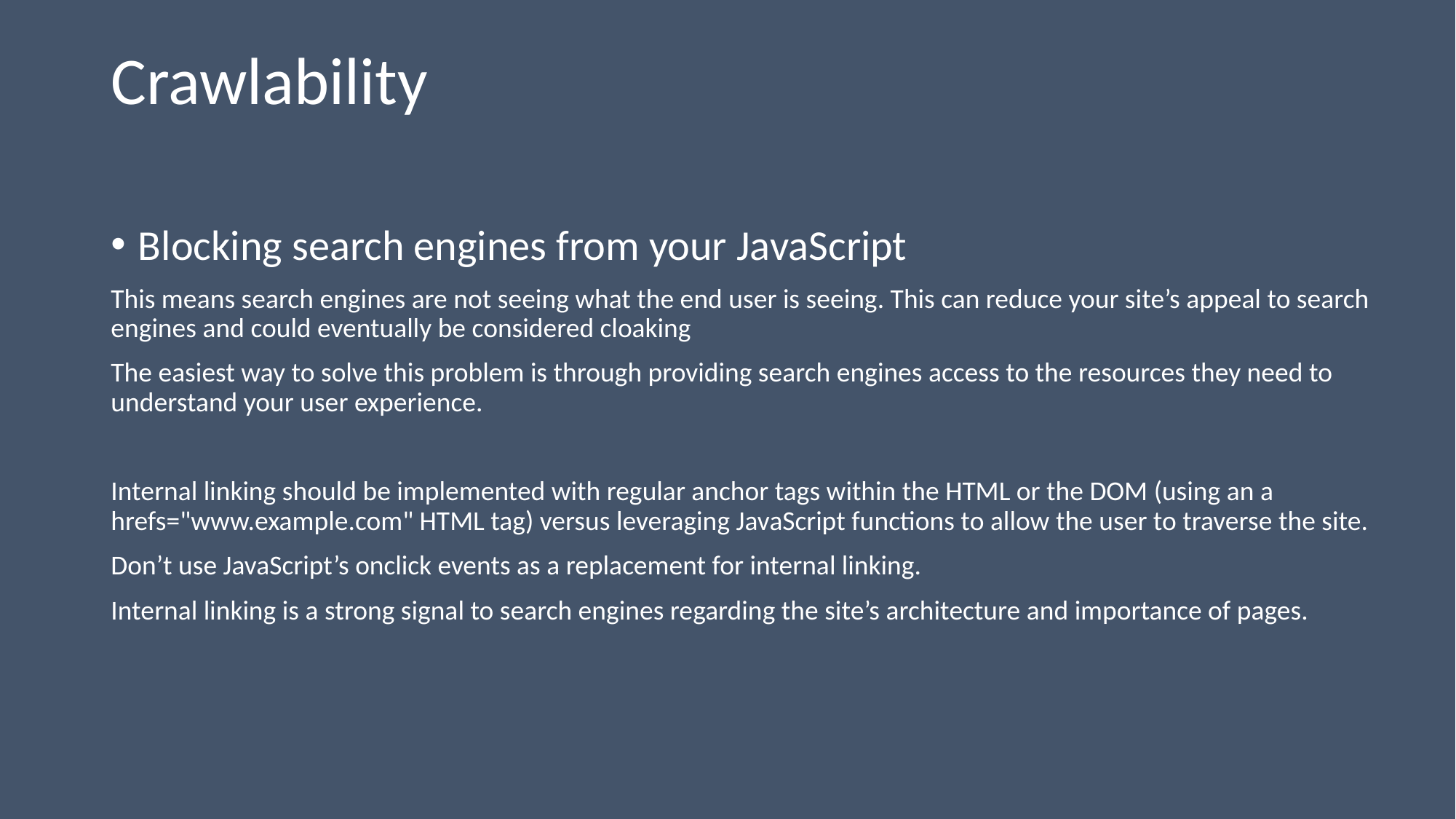

# Crawlability
Blocking search engines from your JavaScript
This means search engines are not seeing what the end user is seeing. This can reduce your site’s appeal to search engines and could eventually be considered cloaking
The easiest way to solve this problem is through providing search engines access to the resources they need to understand your user experience.

Internal linking should be implemented with regular anchor tags within the HTML or the DOM (using an a hrefs="www.example.com" HTML tag) versus leveraging JavaScript functions to allow the user to traverse the site.
Don’t use JavaScript’s onclick events as a replacement for internal linking.
Internal linking is a strong signal to search engines regarding the site’s architecture and importance of pages.